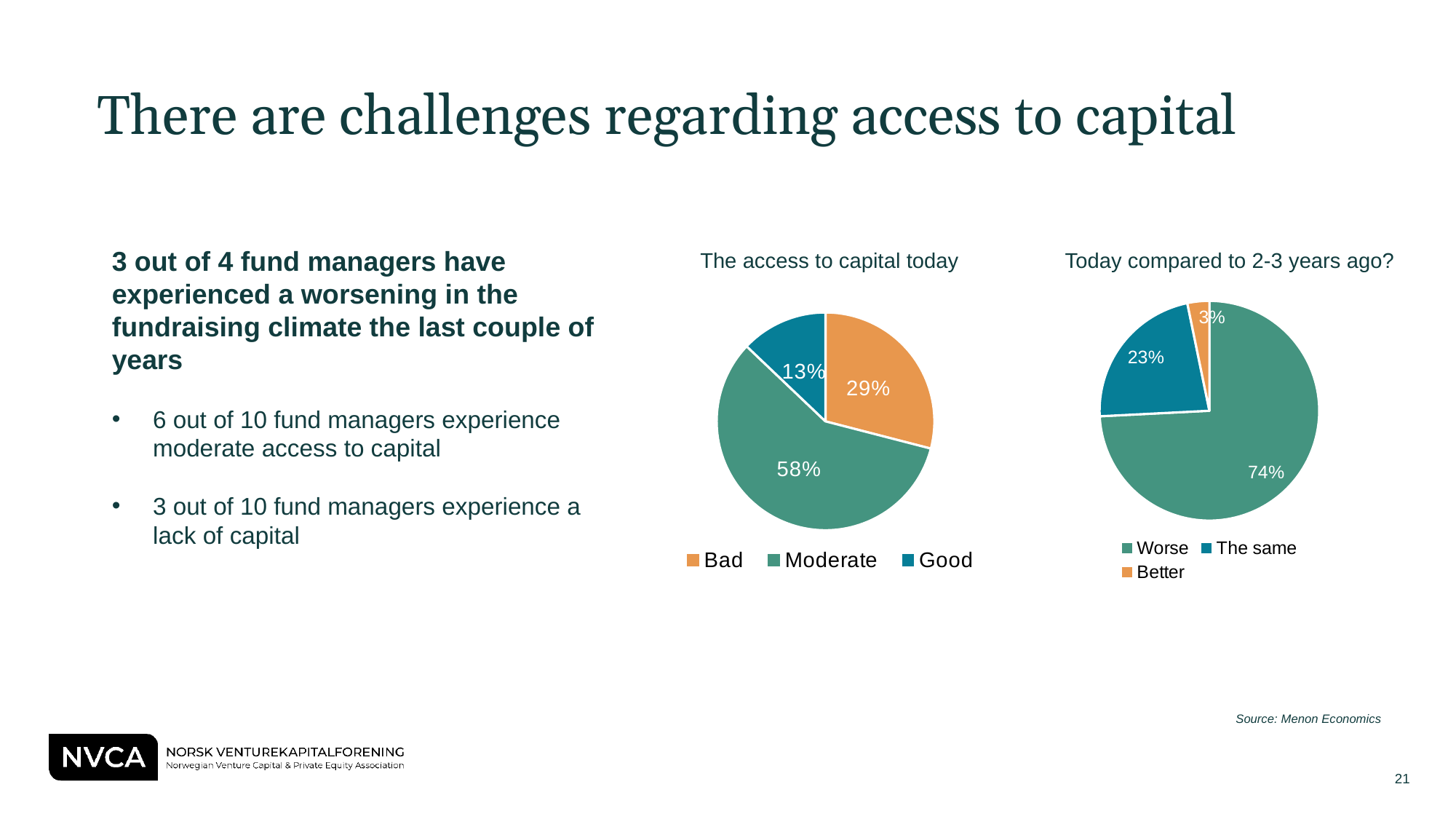

There are challenges regarding access to capital
3 out of 4 fund managers have experienced a worsening in the fundraising climate the last couple of years

6 out of 10 fund managers experience moderate access to capital

3 out of 10 fund managers experience a lack of capital

Today compared to 2-3 years ago?
The access to capital today

### Chart

| Category | Hvordan oppleves kapitaltilgangen i dag? |
|---|---|
| Bad | 0.2903225806451613 |
| Moderate | 0.5806451612903226 |
| Good | 0.12903225806451613 |

### Chart

| Category | Andel |
|---|---|
| Worse | 0.7419354838709677 |
| The same | 0.22580645161290322 |
| Better | 0.03225806451612903 |
Source: Menon Economics
21